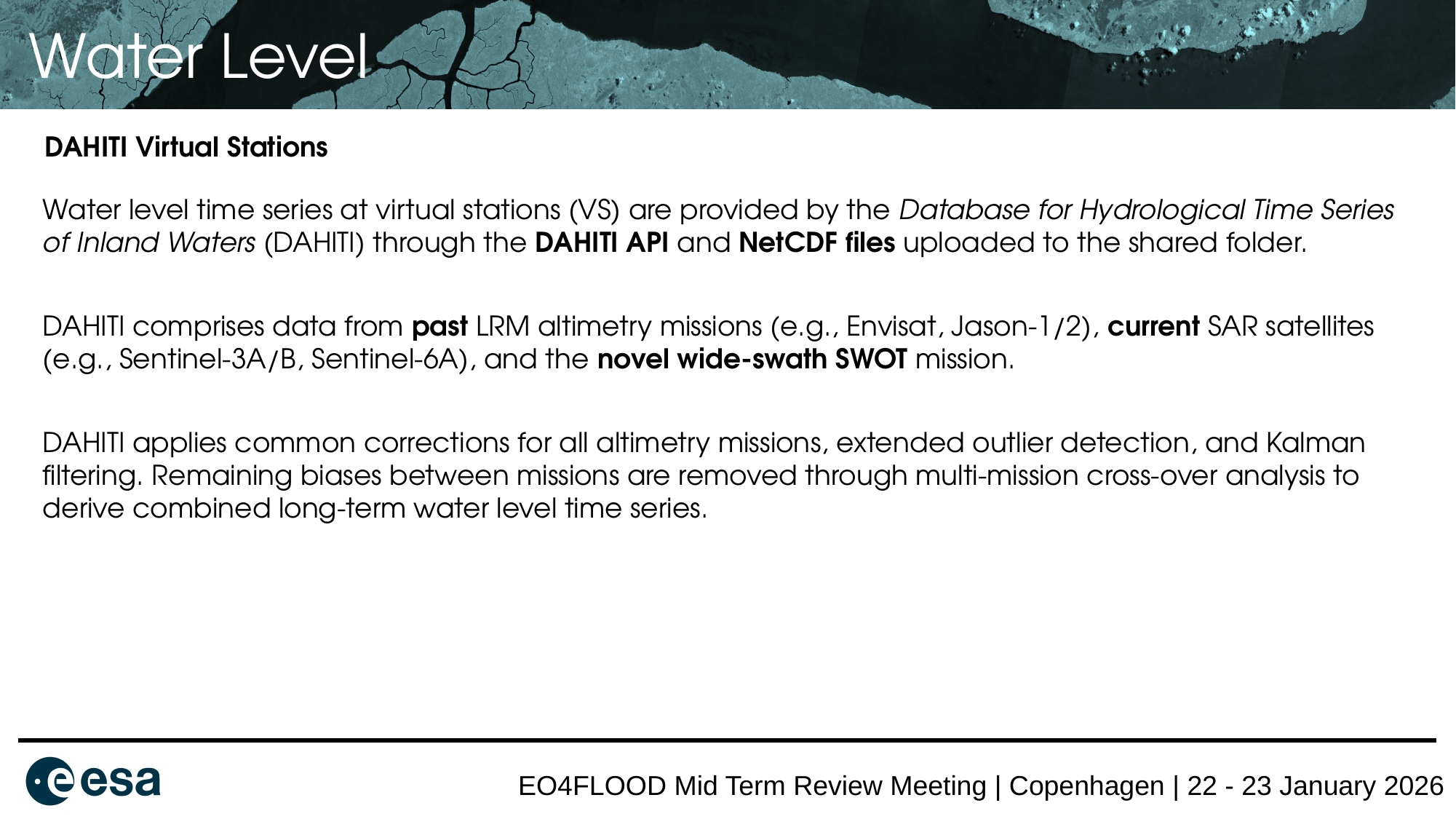

Water Level
DAHITI Virtual Stations
Water level time series at virtual stations (VS) are provided by the Database for Hydrological Time Series of Inland Waters (DAHITI) through the DAHITI API and NetCDF files uploaded to the shared folder.

DAHITI comprises data from past LRM altimetry missions (e.g., Envisat, Jason-1/2), current SAR satellites
(e.g., Sentinel-3A/B, Sentinel-6A), and the novel wide-swath SWOT mission.

DAHITI applies common corrections for all altimetry missions, extended outlier detection, and Kalman filtering. Remaining biases between missions are removed through multi-mission cross-over analysis to derive combined long-term water level time series.